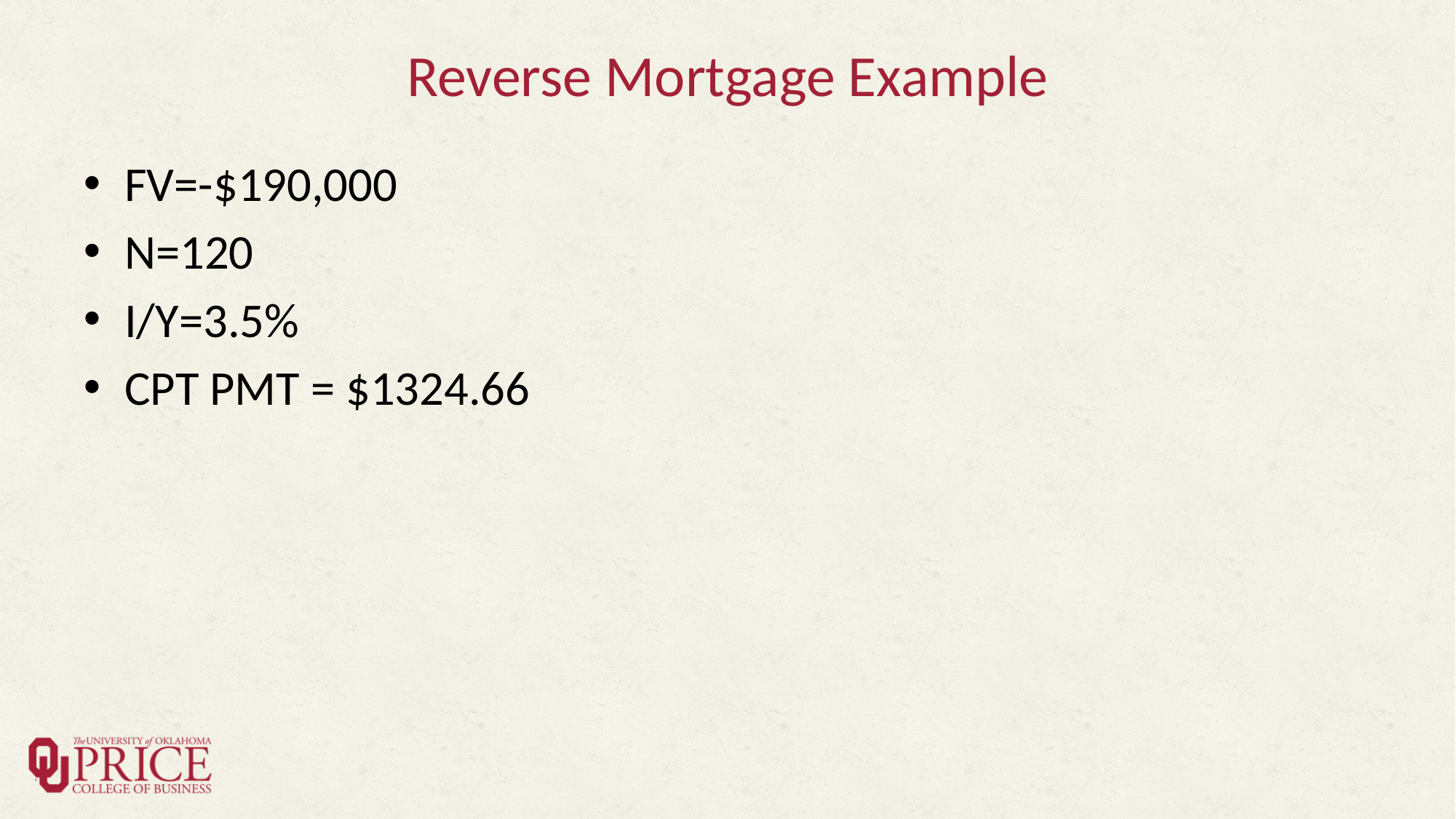

# Reverse Mortgage Example
FV=-$190,000
N=120
I/Y=3.5%
CPT PMT = $1324.66